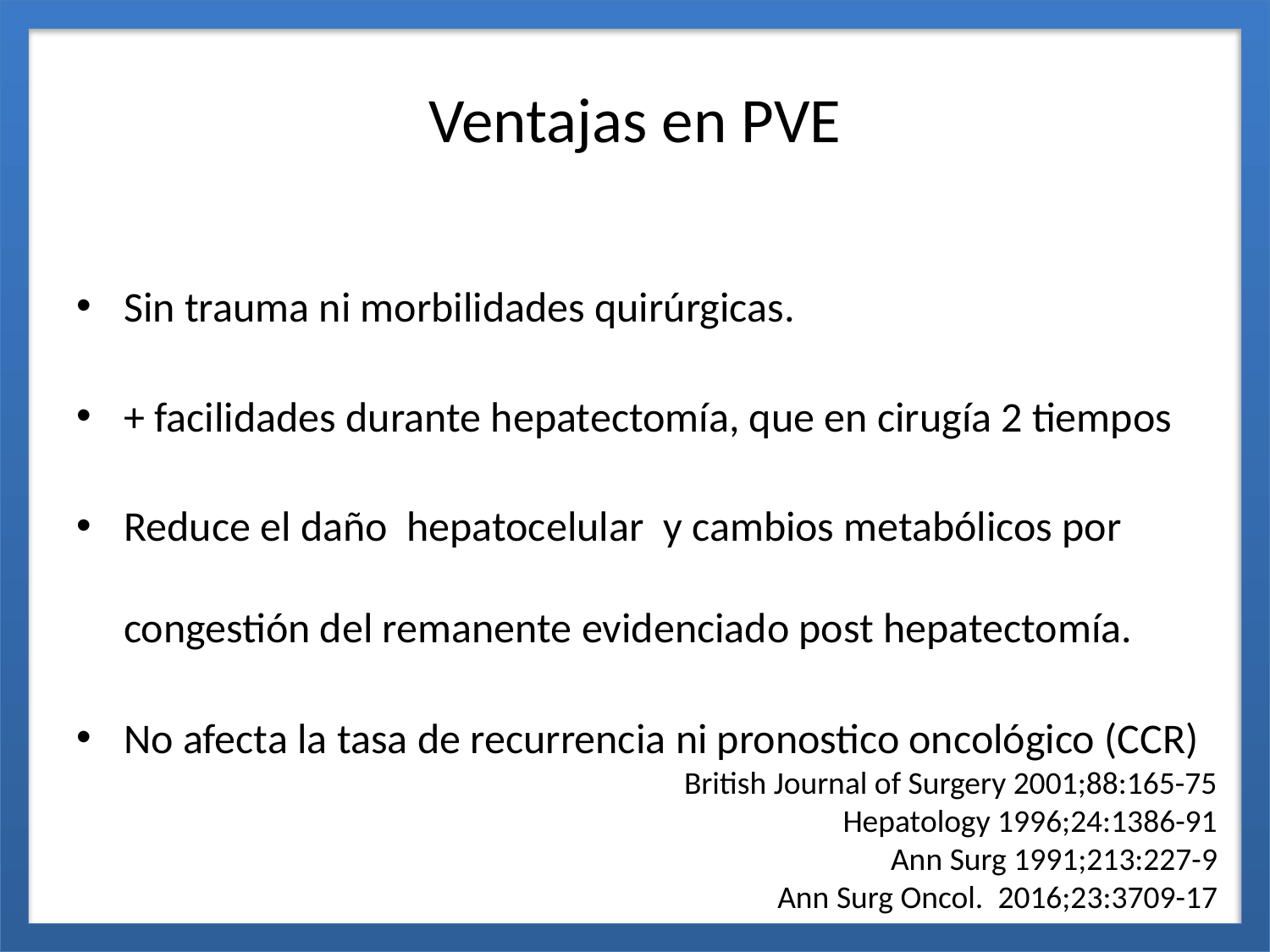

# Ventajas en PVE
Sin trauma ni morbilidades quirúrgicas.
+ facilidades durante hepatectomía, que en cirugía 2 tiempos
Reduce el daño  hepatocelular  y cambios metabólicos por congestión del remanente evidenciado post hepatectomía.
No afecta la tasa de recurrencia ni pronostico oncológico (CCR)
British Journal of Surgery 2001;88:165-75
Hepatology 1996;24:1386-91
Ann Surg 1991;213:227-9
Ann Surg Oncol.  2016;23:3709-17